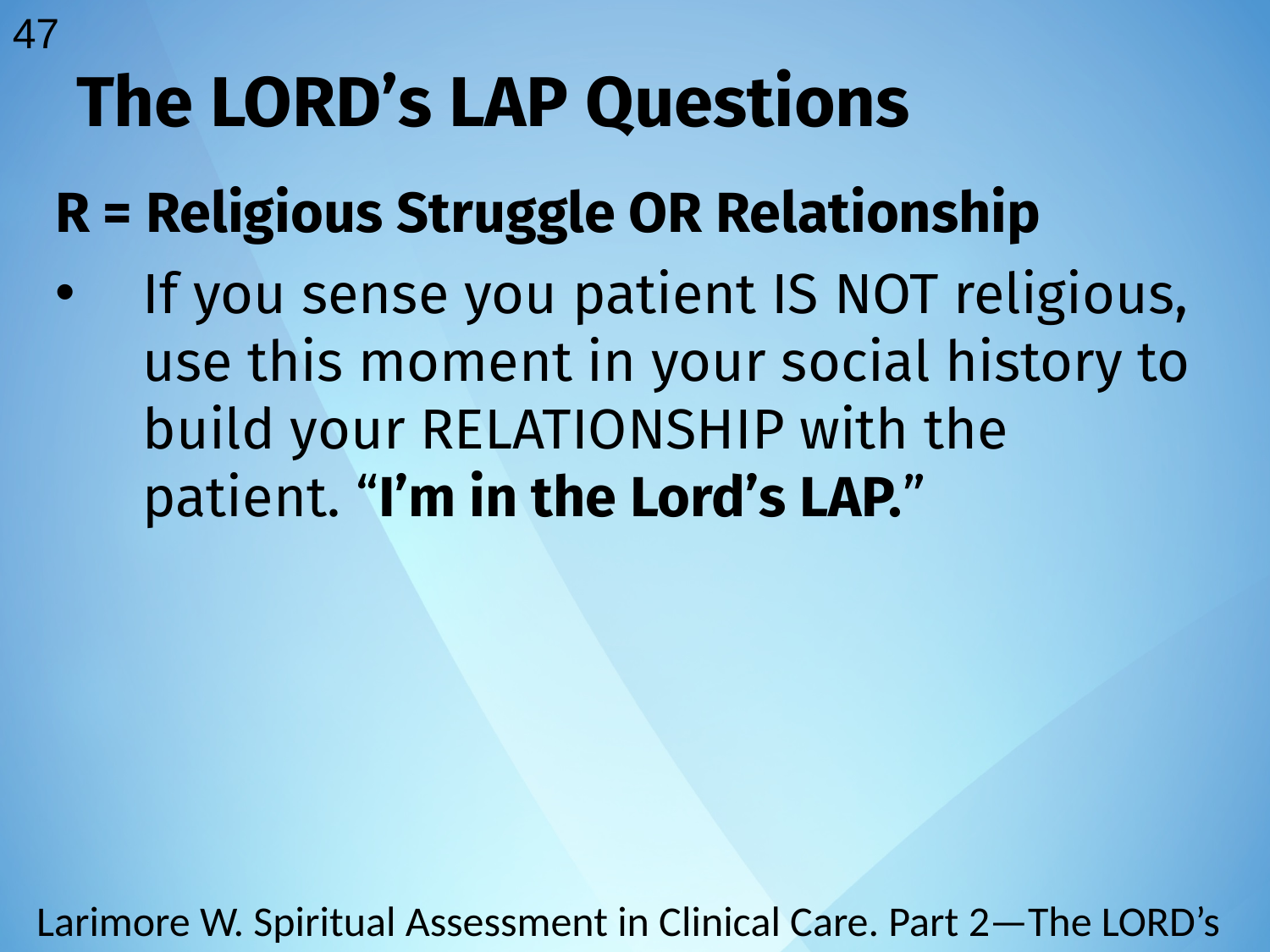

47
The LORD’s LAP Questions
R = Religious Struggle OR Relationship
If you sense you patient IS NOT religious, use this moment in your social history to build your RELATIONSHIP with the patient. “I’m in the Lord’s LAP.”
Larimore W. Spiritual Assessment in Clinical Care. Part 2—The LORD’s